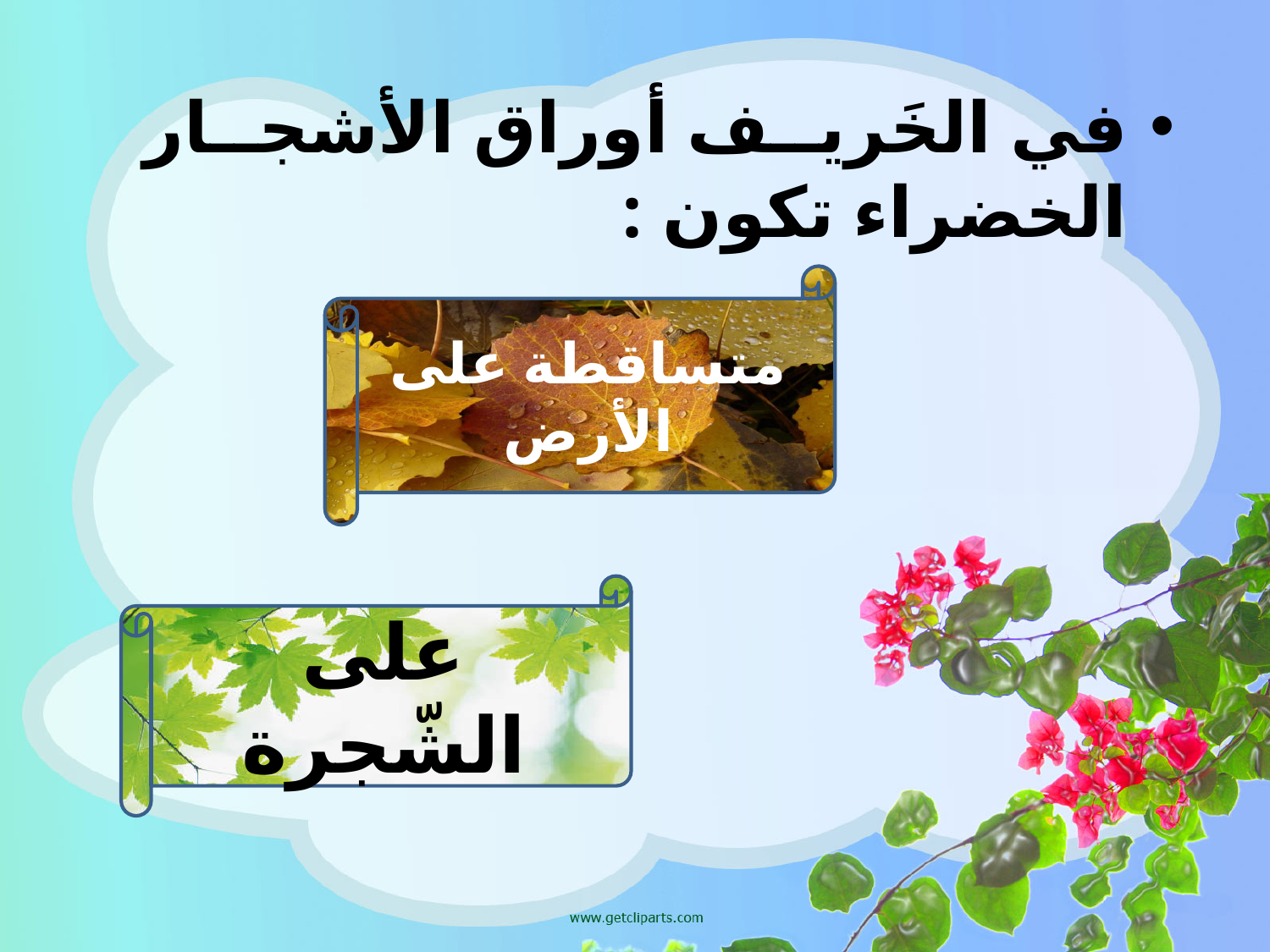

في الخَريــف أوراق الأشجــار الخضراء تكون :
متساقطة على الأرض
على الشّجرة